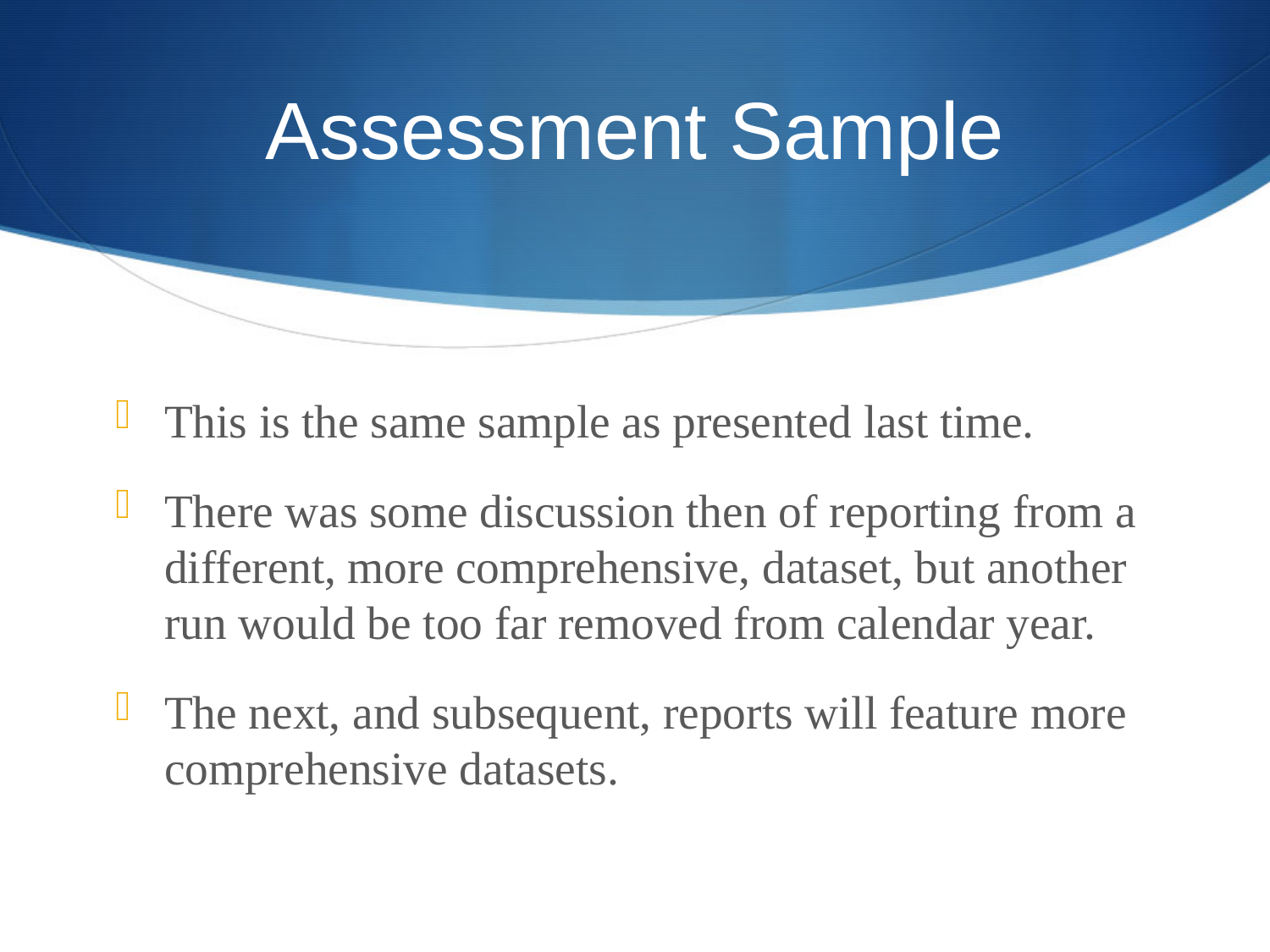

# Assessment Sample
This is the same sample as presented last time.
There was some discussion then of reporting from a different, more comprehensive, dataset, but another run would be too far removed from calendar year.
The next, and subsequent, reports will feature more comprehensive datasets.